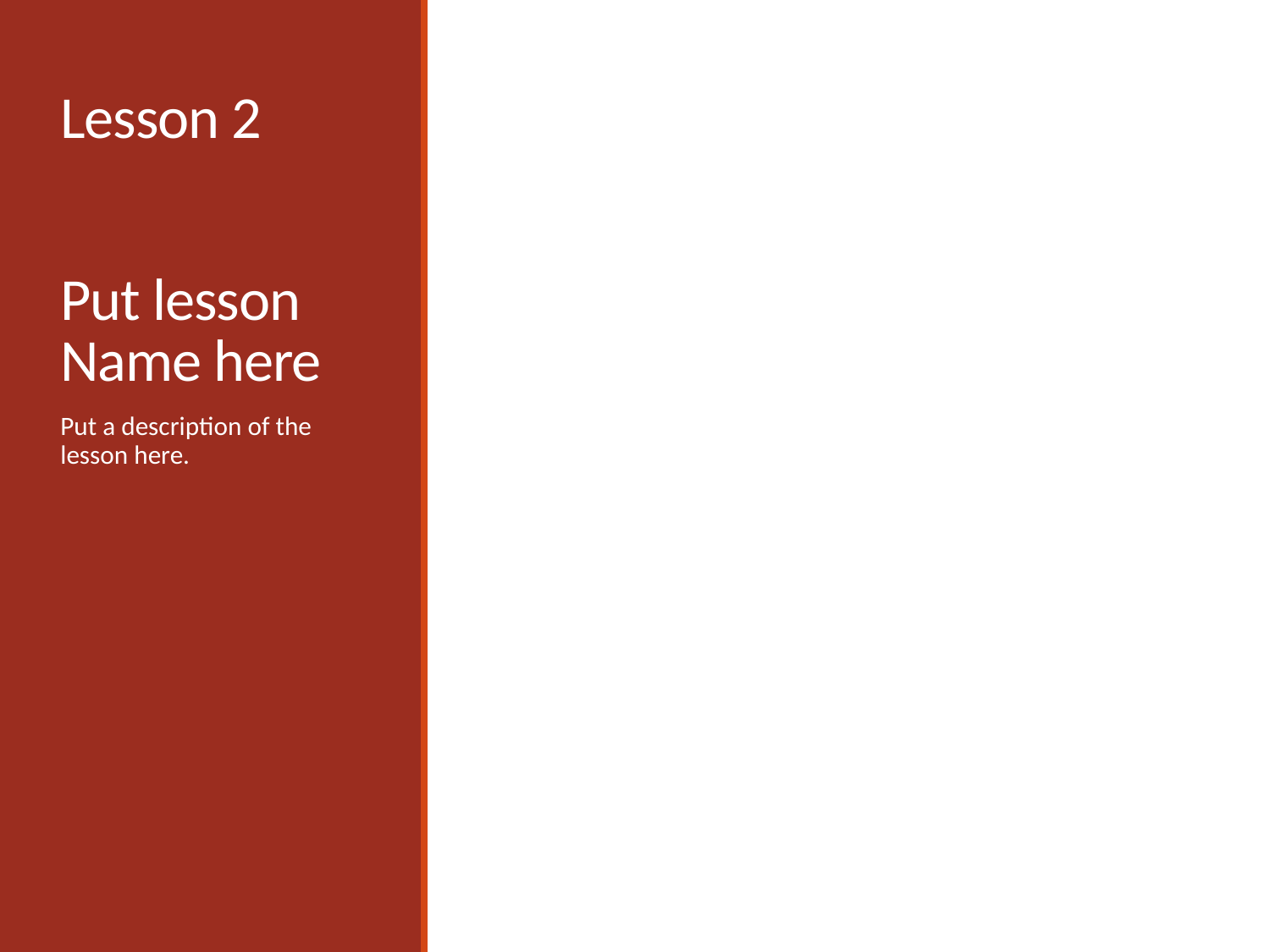

# Lesson 2 Put lesson Name here

Put a description of the lesson here.